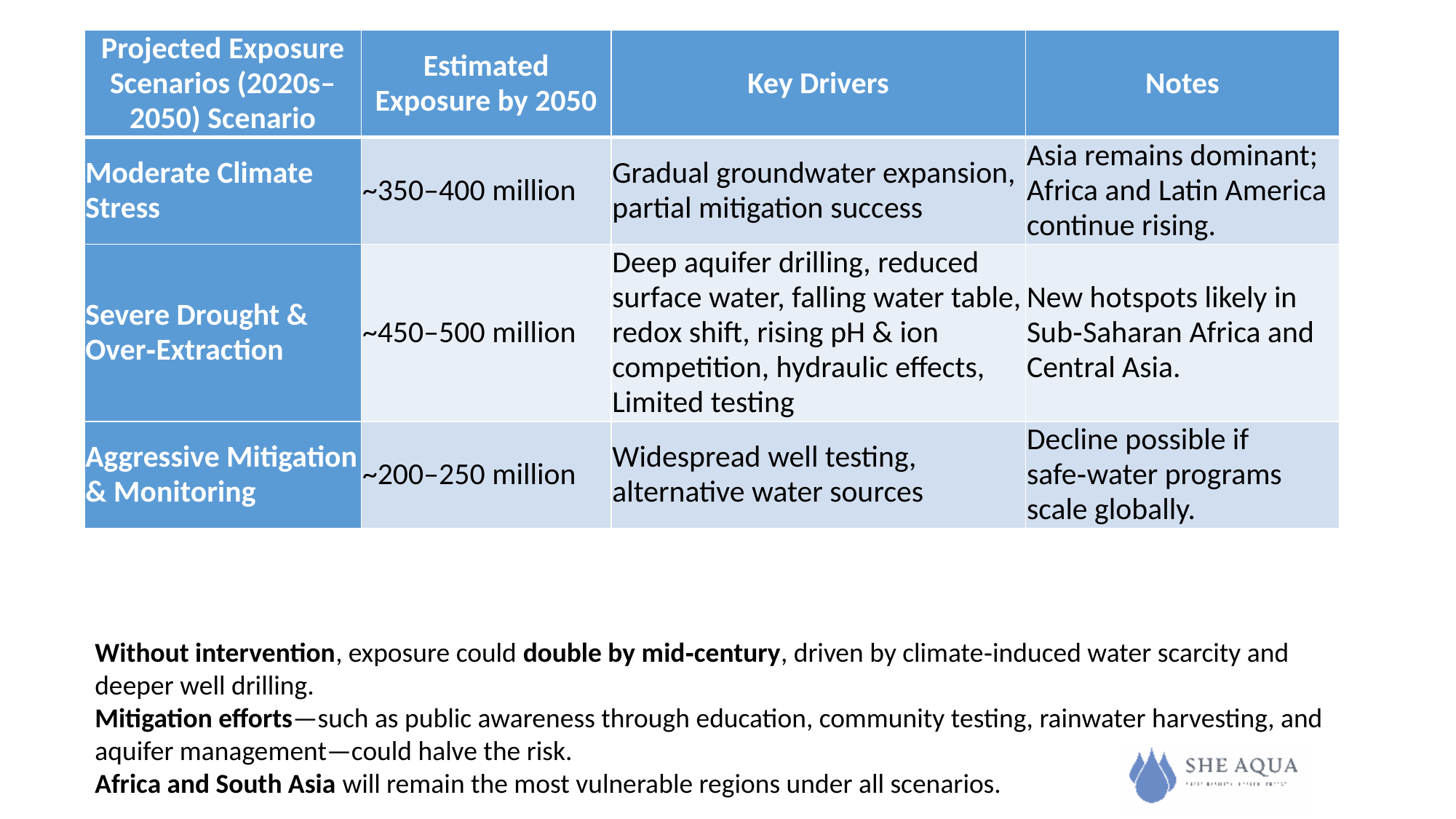

| Projected Exposure Scenarios (2020s–2050) Scenario | Estimated Exposure by 2050 | Key Drivers | Notes |
| --- | --- | --- | --- |
| Moderate Climate Stress | ~350–400 million | Gradual groundwater expansion, partial mitigation success | Asia remains dominant; Africa and Latin America continue rising. |
| Severe Drought & Over‑Extraction | ~450–500 million | Deep aquifer drilling, reduced surface water, falling water table, redox shift, rising pH & ion competition, hydraulic effects, Limited testing | New hotspots likely in Sub‑Saharan Africa and Central Asia. |
| Aggressive Mitigation & Monitoring | ~200–250 million | Widespread well testing, alternative water sources | Decline possible if safe‑water programs scale globally. |
Without intervention, exposure could double by mid‑century, driven by climate‑induced water scarcity and deeper well drilling.
Mitigation efforts—such as public awareness through education, community testing, rainwater harvesting, and aquifer management—could halve the risk.
Africa and South Asia will remain the most vulnerable regions under all scenarios.